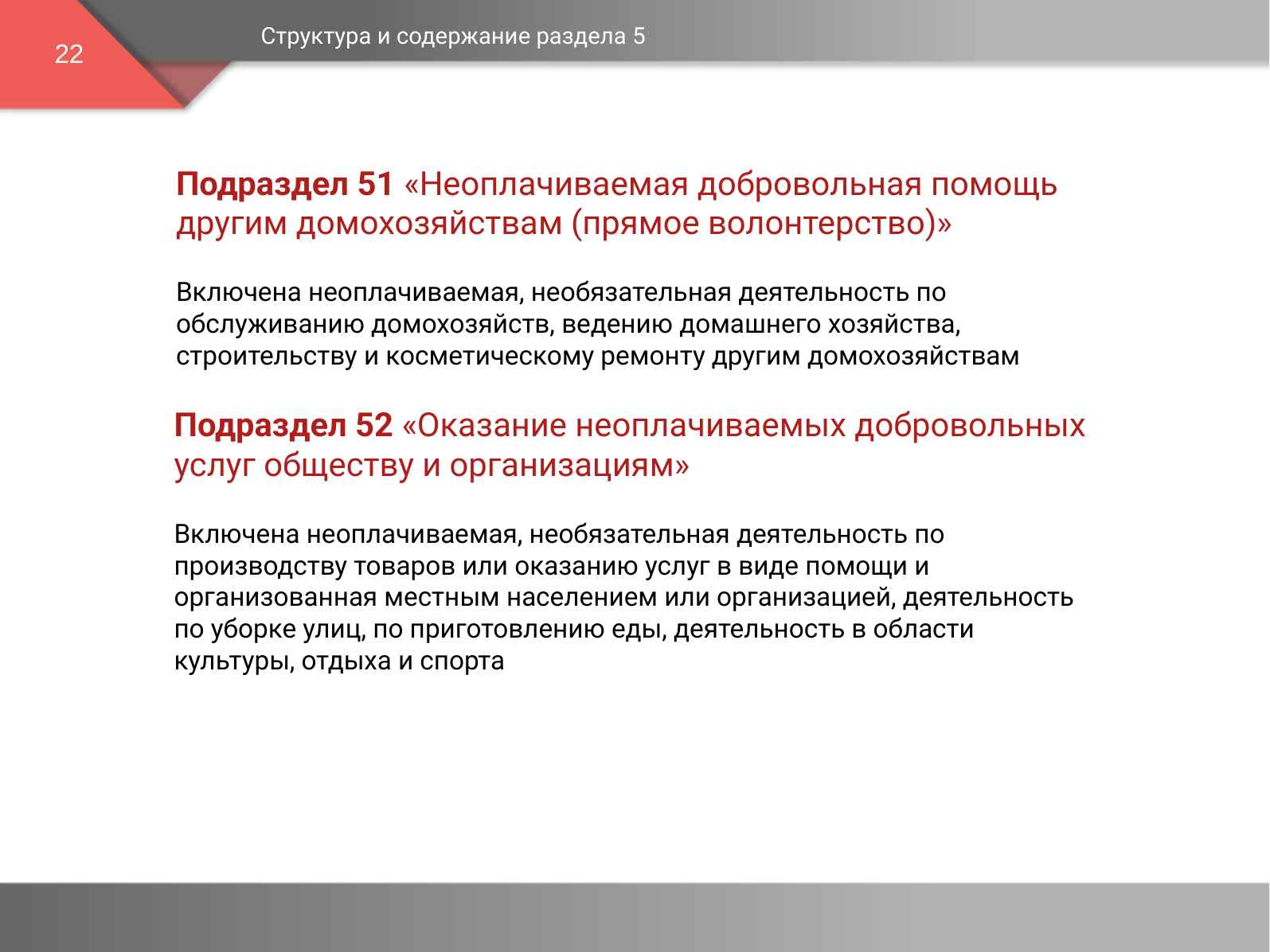

Структура и содержание раздела 5
22
Подраздел 51 «Неоплачиваемая добровольная помощь другим домохозяйствам (прямое волонтерство)»
Включена неоплачиваемая, необязательная деятельность по обслуживанию домохозяйств, ведению домашнего хозяйства, строительству и косметическому ремонту другим домохозяйствам
Подраздел 52 «Оказание неоплачиваемых добровольных услуг обществу и организациям»
Включена неоплачиваемая, необязательная деятельность по производству товаров или оказанию услуг в виде помощи и организованная местным населением или организацией, деятельность по уборке улиц, по приготовлению еды, деятельность в области культуры, отдыха и спорта